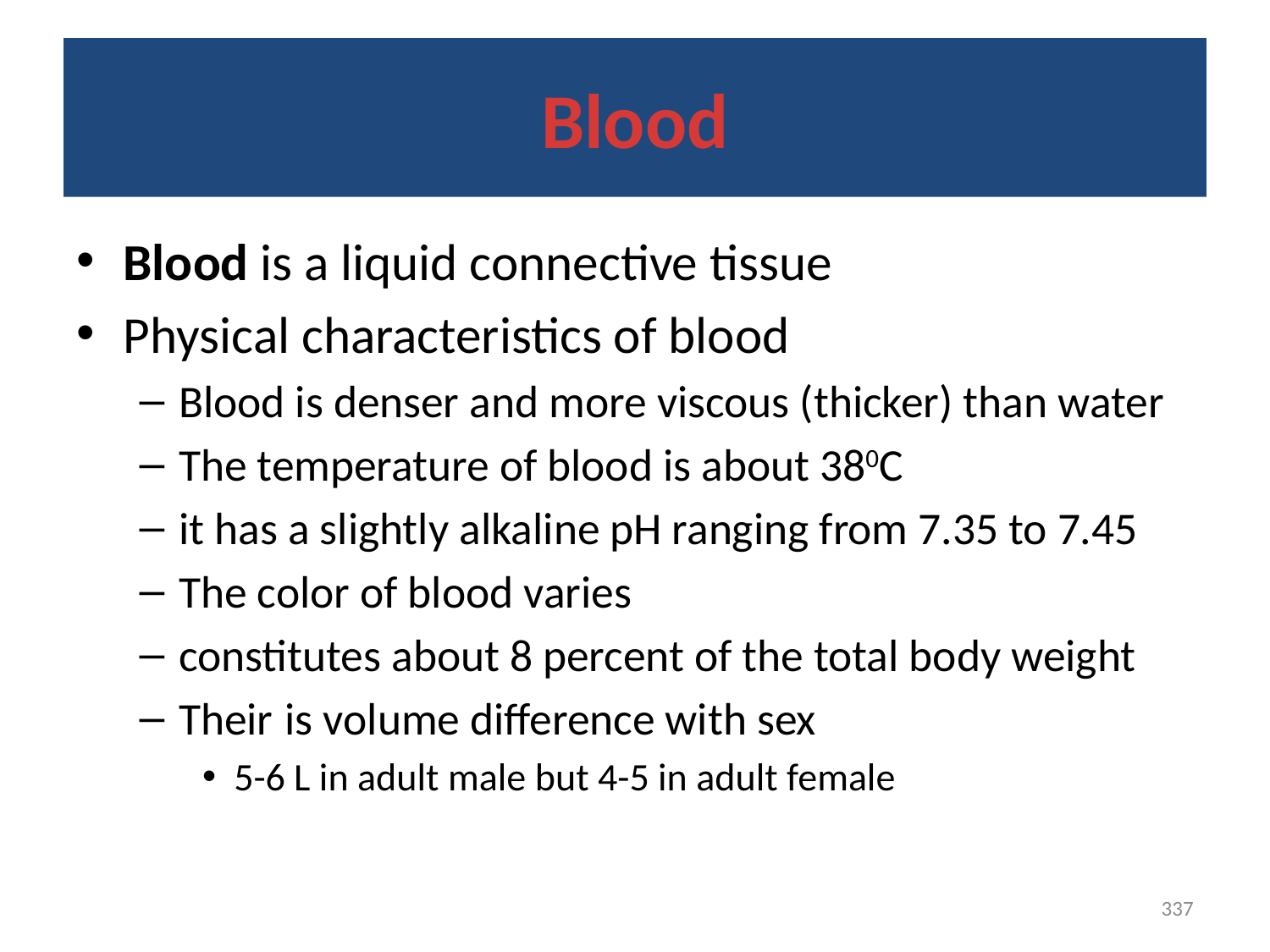

# Blood
Blood is a liquid connective tissue
Physical characteristics of blood
Blood is denser and more viscous (thicker) than water
The temperature of blood is about 380C
it has a slightly alkaline pH ranging from 7.35 to 7.45
The color of blood varies
constitutes about 8 percent of the total body weight
Their  is volume difference with sex
5-6 L in adult male but 4-5 in adult female
337